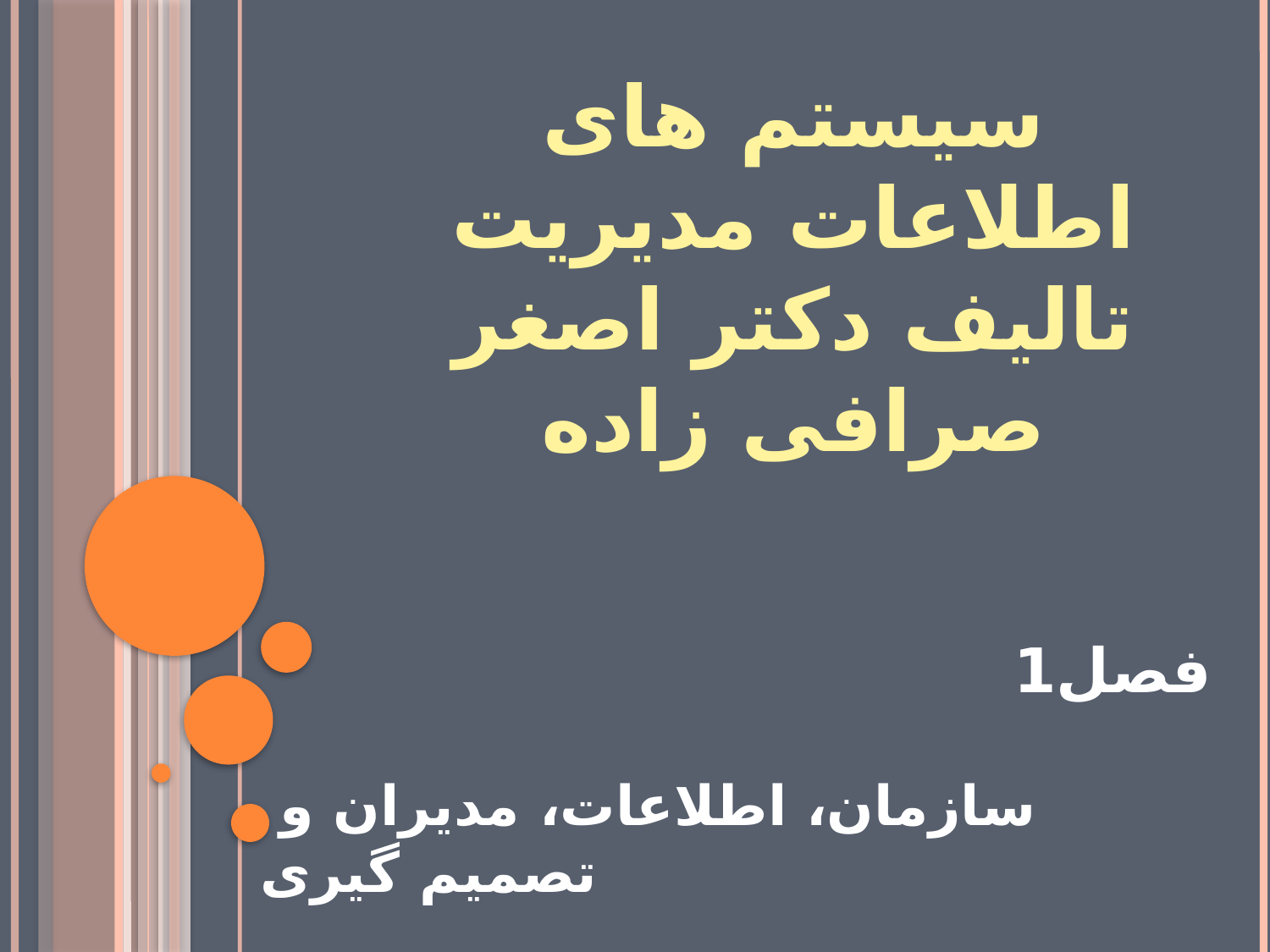

سیستم های اطلاعات مدیریت
تالیف دکتر اصغر صرافی زاده

فصل1

 سازمان، اطلاعات، مدیران و تصمیم گیری